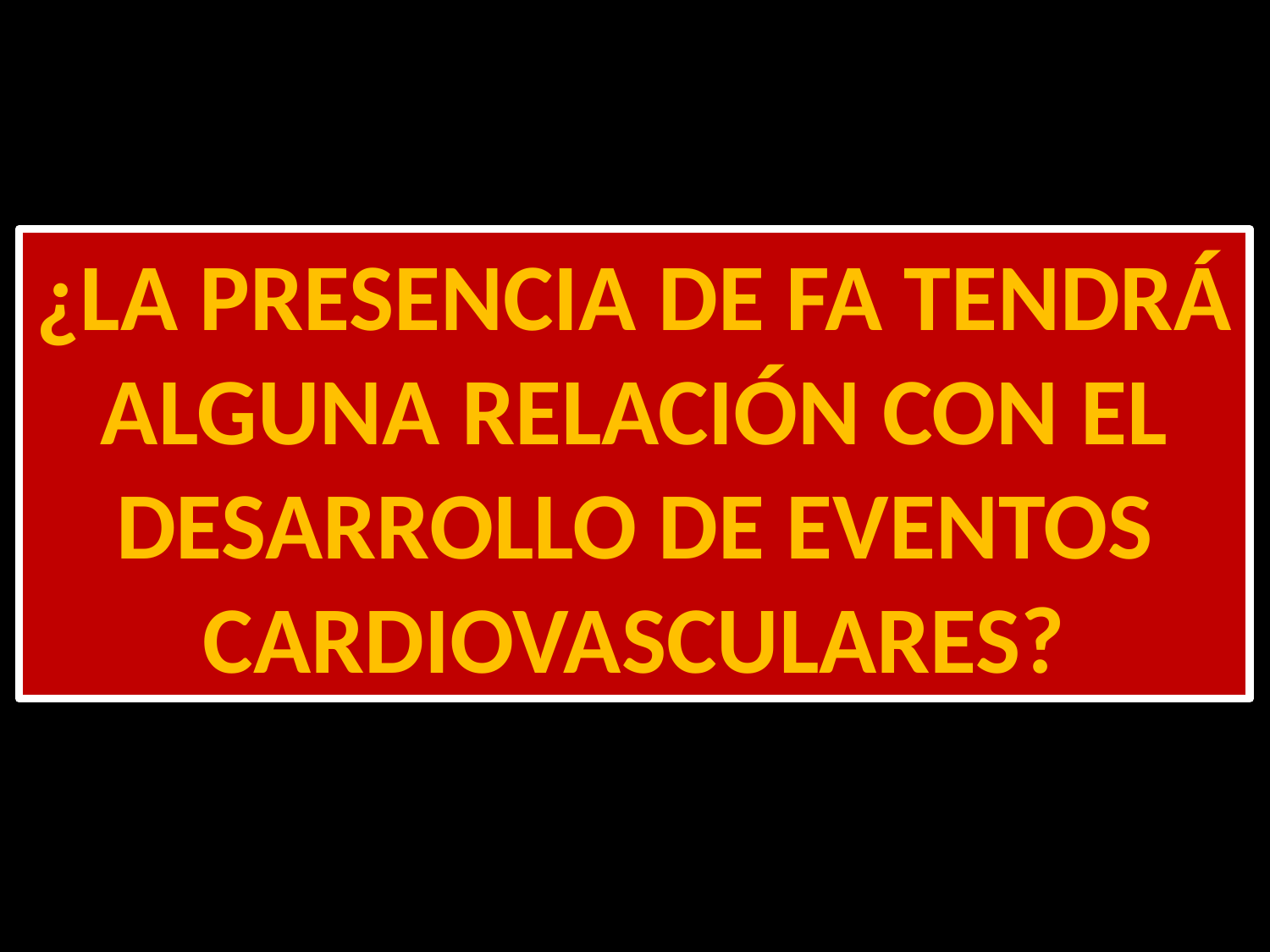

¿LA PRESENCIA DE FA TENDRÁ ALGUNA RELACIÓN CON EL DESARROLLO DE EVENTOS CARDIOVASCULARES?